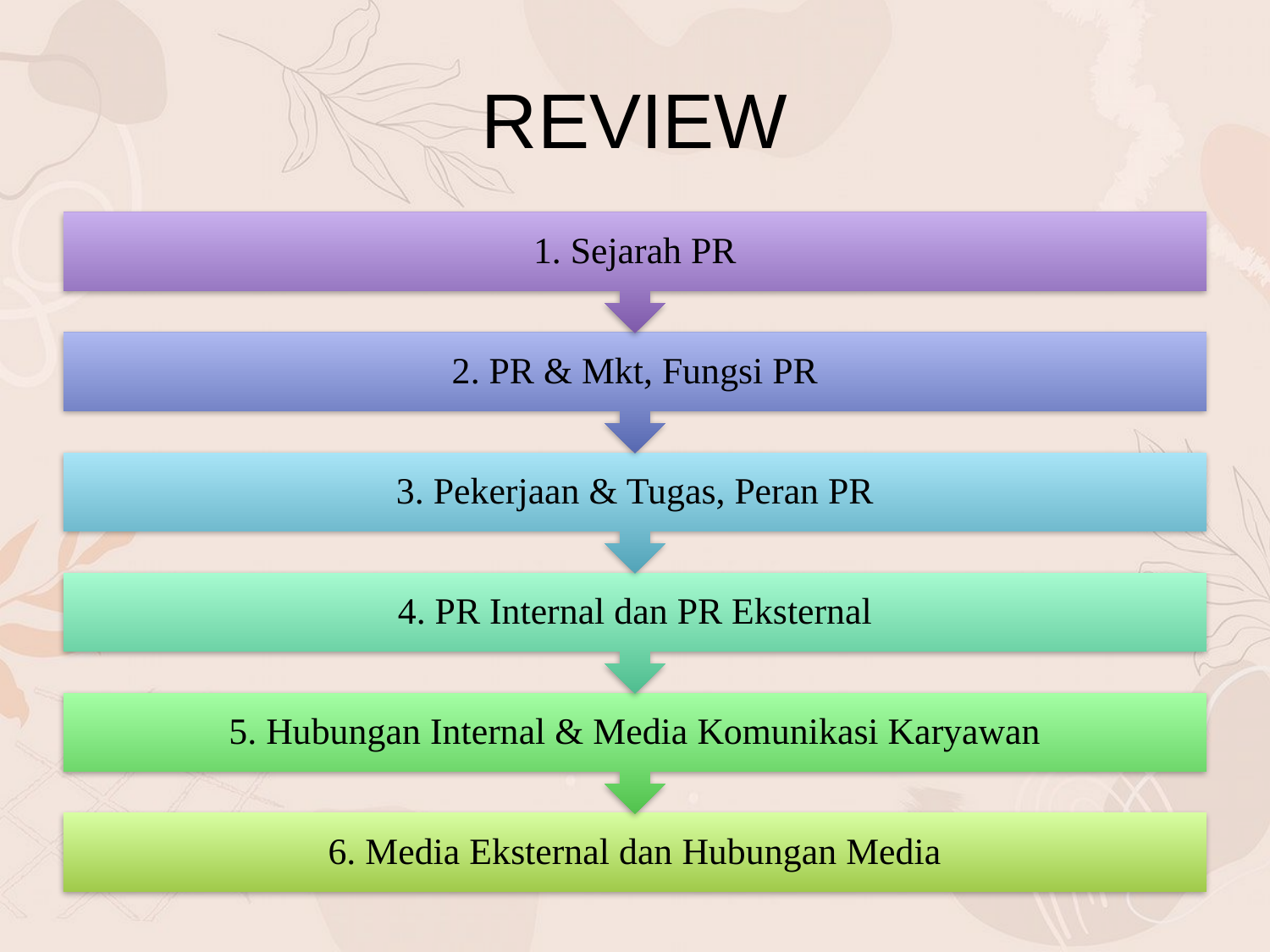

# REVIEW
6. Media Eksternal dan Hubungan Media
5. Hubungan Internal & Media Komunikasi Karyawan
4. PR Internal dan PR Eksternal
3. Pekerjaan & Tugas, Peran PR
2. PR & Mkt, Fungsi PR
1. Sejarah PR